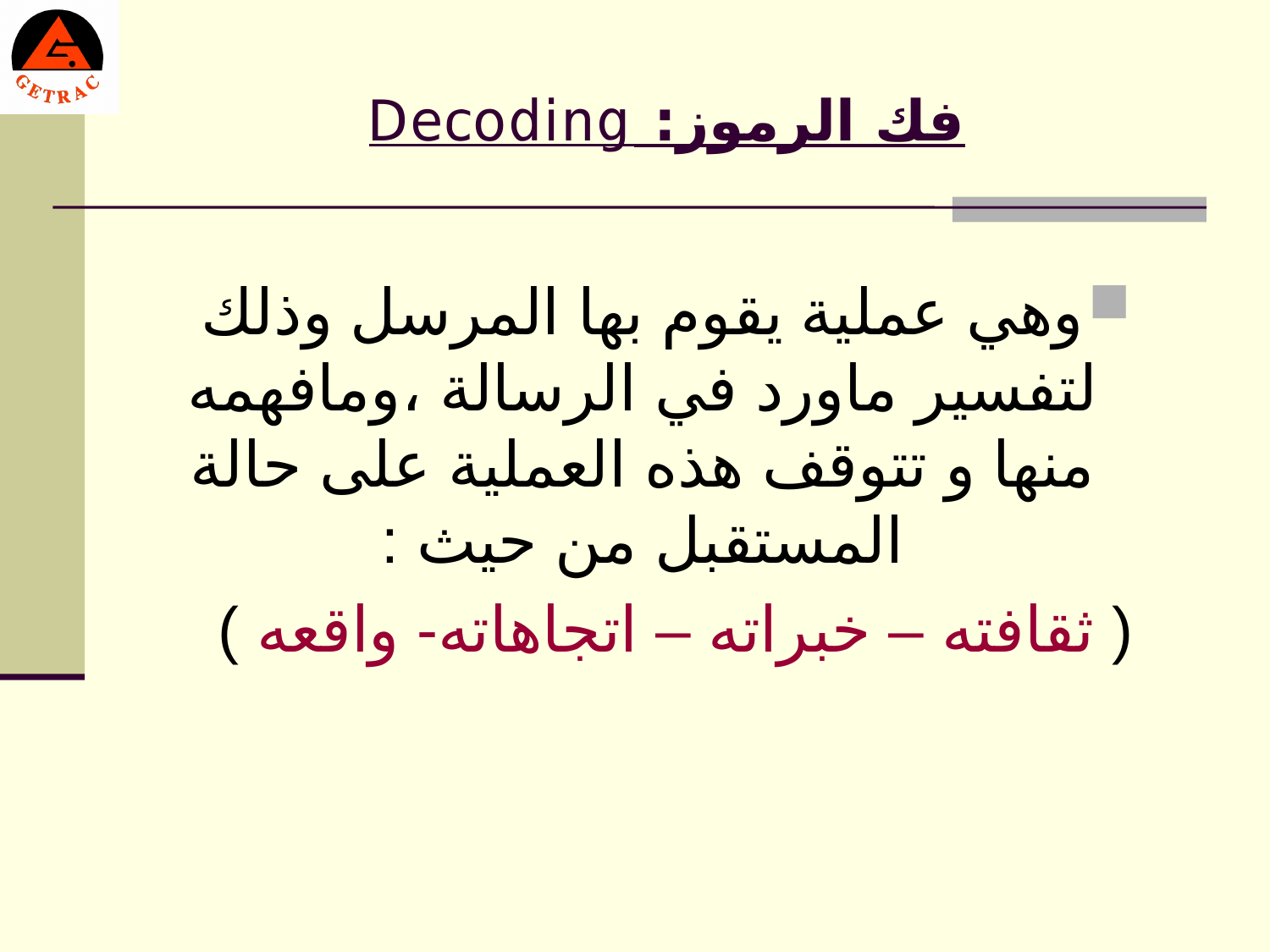

# فك الرموز: Decoding
وهي عملية يقوم بها المرسل وذلك لتفسير ماورد في الرسالة ،ومافهمه منها و تتوقف هذه العملية على حالة المستقبل من حيث :
( ثقافته – خبراته – اتجاهاته- واقعه )